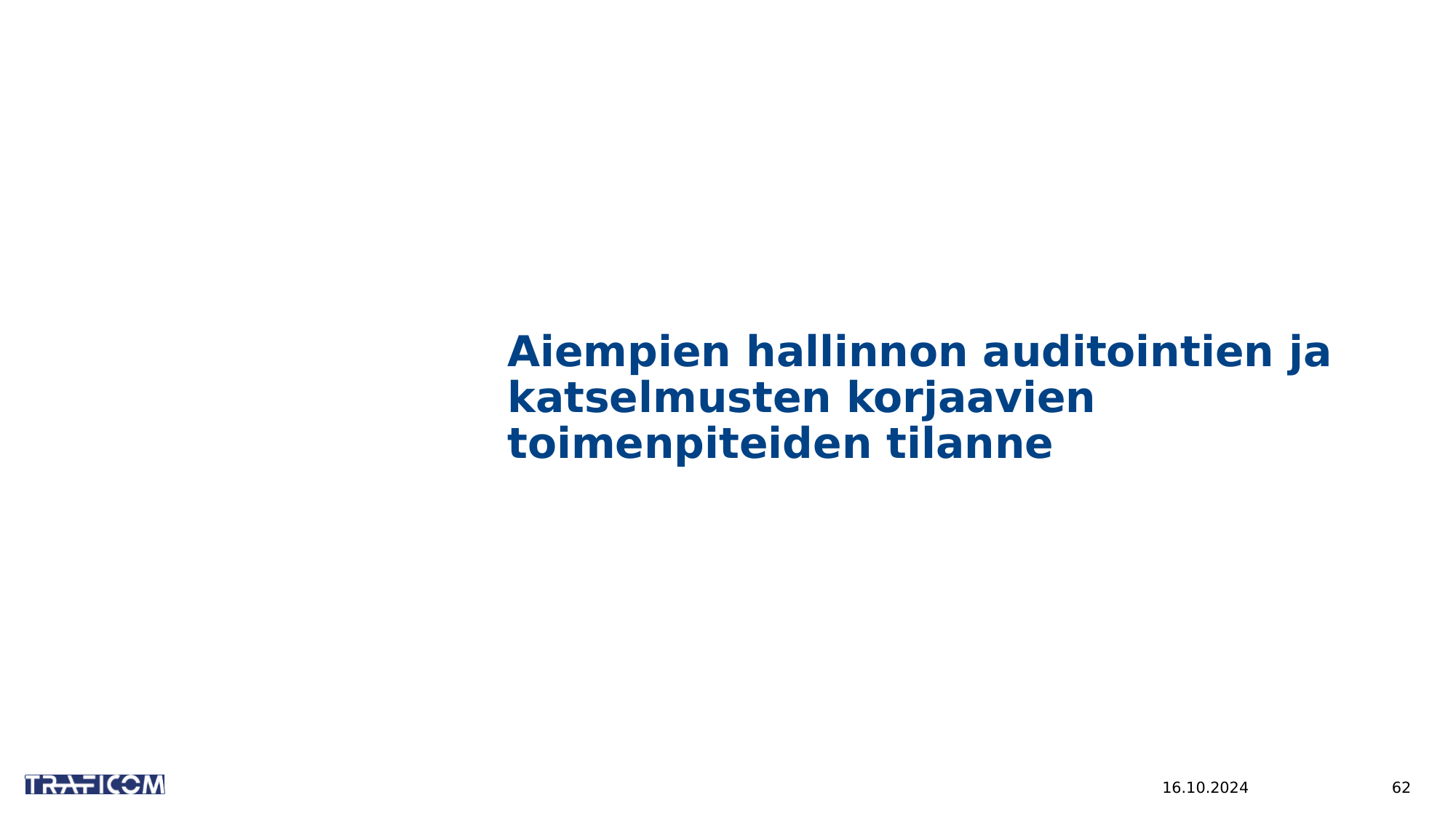

# Aiempien hallinnon auditointien ja katselmusten korjaavien toimenpiteiden tilanne
16.10.2024
62